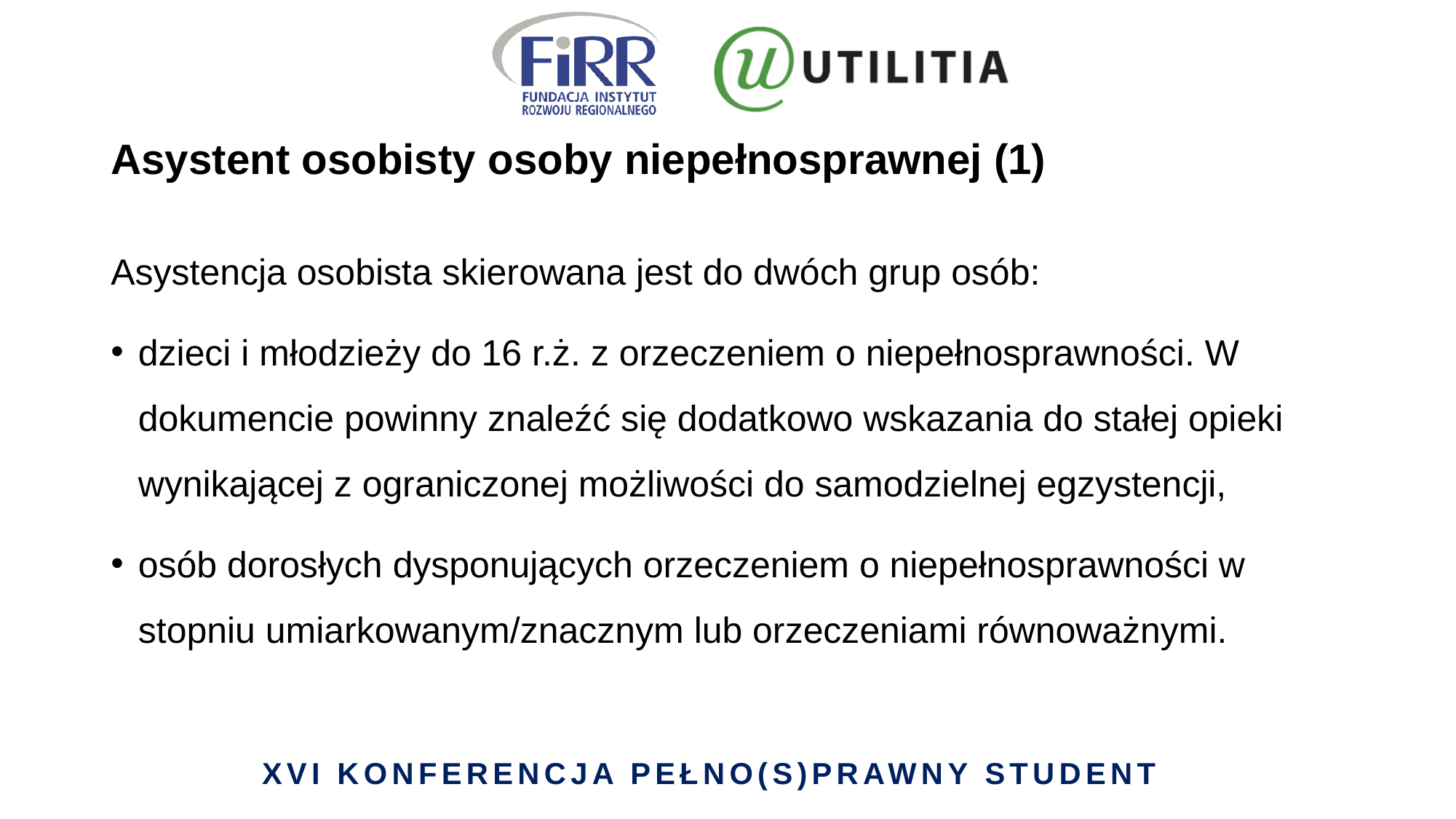

# Asystent osobisty osoby niepełnosprawnej (1)
Asystencja osobista skierowana jest do dwóch grup osób:
dzieci i młodzieży do 16 r.ż. z orzeczeniem o niepełnosprawności. W dokumencie powinny znaleźć się dodatkowo wskazania do stałej opieki wynikającej z ograniczonej możliwości do samodzielnej egzystencji,
osób dorosłych dysponujących orzeczeniem o niepełnosprawności w stopniu umiarkowanym/znacznym lub orzeczeniami równoważnymi.